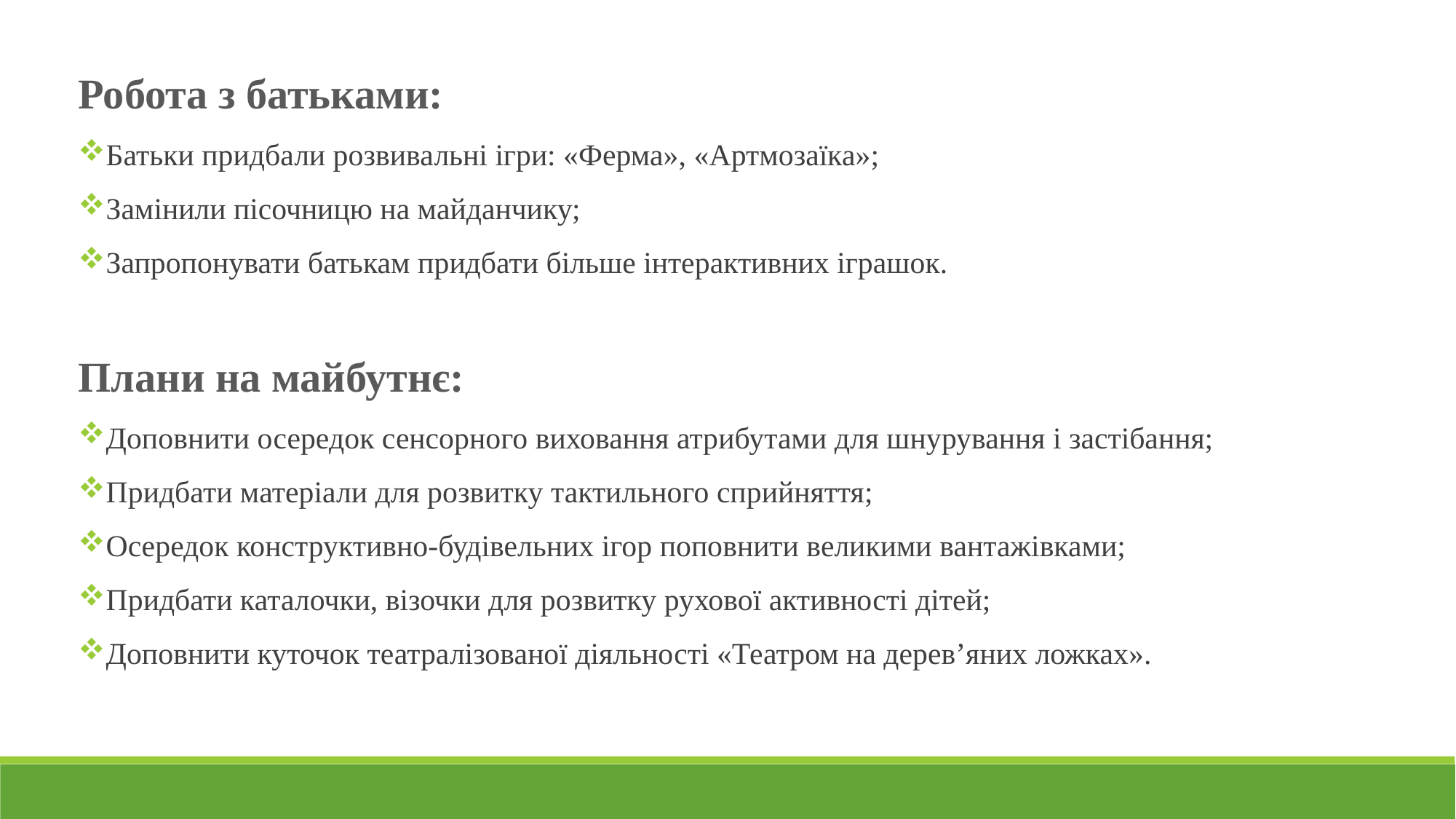

Робота з батьками:
Батьки придбали розвивальні ігри: «Ферма», «Артмозаїка»;
Замінили пісочницю на майданчику;
Запропонувати батькам придбати більше інтерактивних іграшок.

Плани на майбутнє:
Доповнити осередок сенсорного виховання атрибутами для шнурування і застібання;
Придбати матеріали для розвитку тактильного сприйняття;
Осередок конструктивно-будівельних ігор поповнити великими вантажівками;
Придбати каталочки, візочки для розвитку рухової активності дітей;
Доповнити куточок театралізованої діяльності «Театром на дерев’яних ложках».